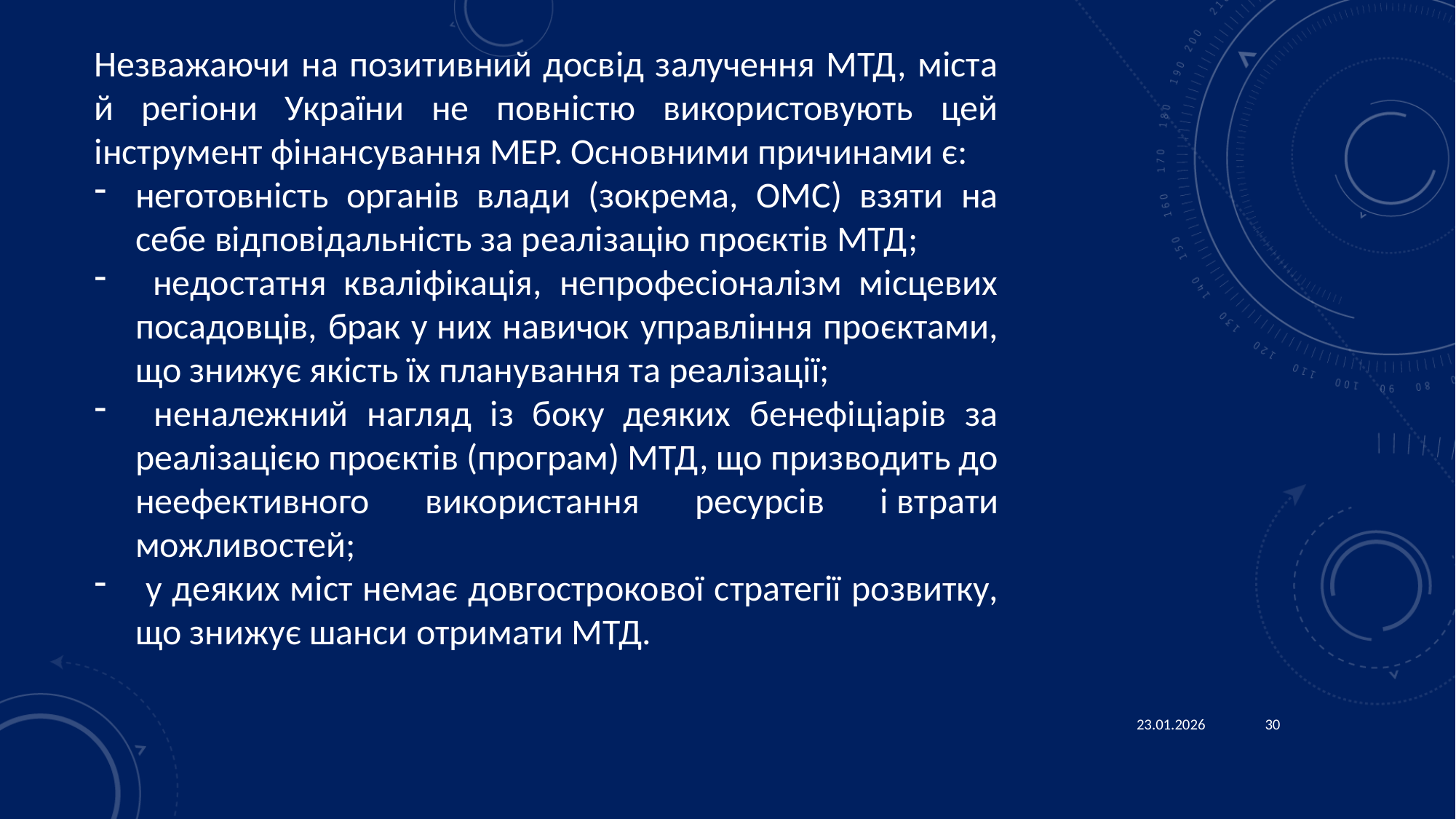

Незважаючи на позитивний досвід залучення МТД, міста й регіони України не повністю використовують цей інструмент фінансування МЕР. Основними причинами є:
неготовність органів влади (зокрема, ОМС) взяти на себе відповідальність за реалізацію проєктів МТД;
 недостатня кваліфікація, непрофесіоналізм місцевих посадовців, брак у них навичок управління проєктами, що знижує якість їх планування та реалізації;
 неналежний нагляд із боку деяких бенефіціарів за реалізацією проєктів (програм) МТД, що призводить до неефективного використання ресурсів і втрати можливостей;
 у деяких міст немає довгострокової стратегії розвитку, що знижує шанси отримати МТД.
23.01.2026
30